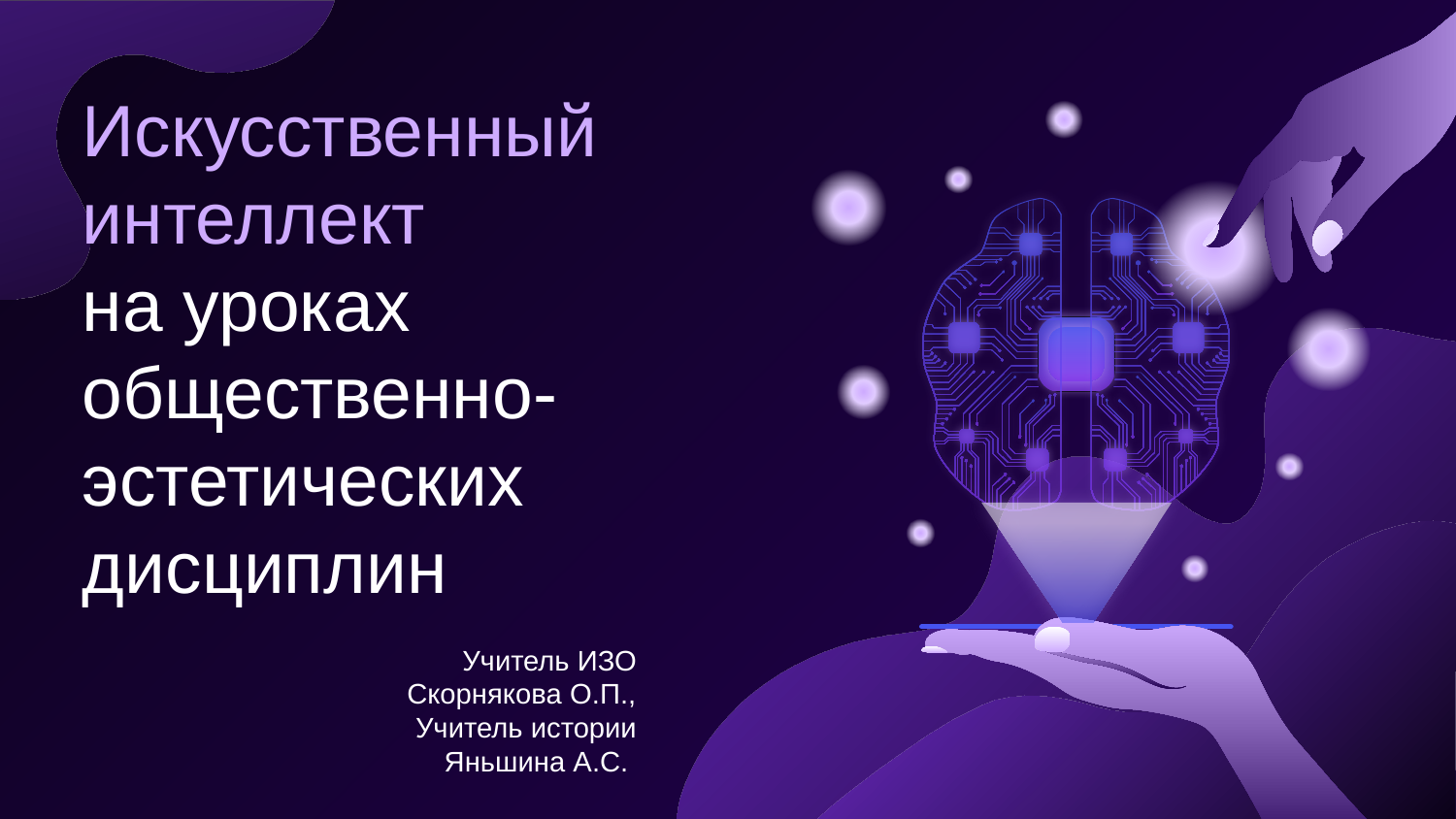

# Искусственный интеллект на уроках общественно-эстетических дисциплин
Учитель ИЗО Скорнякова О.П.,
Учитель истории
Яньшина А.С.